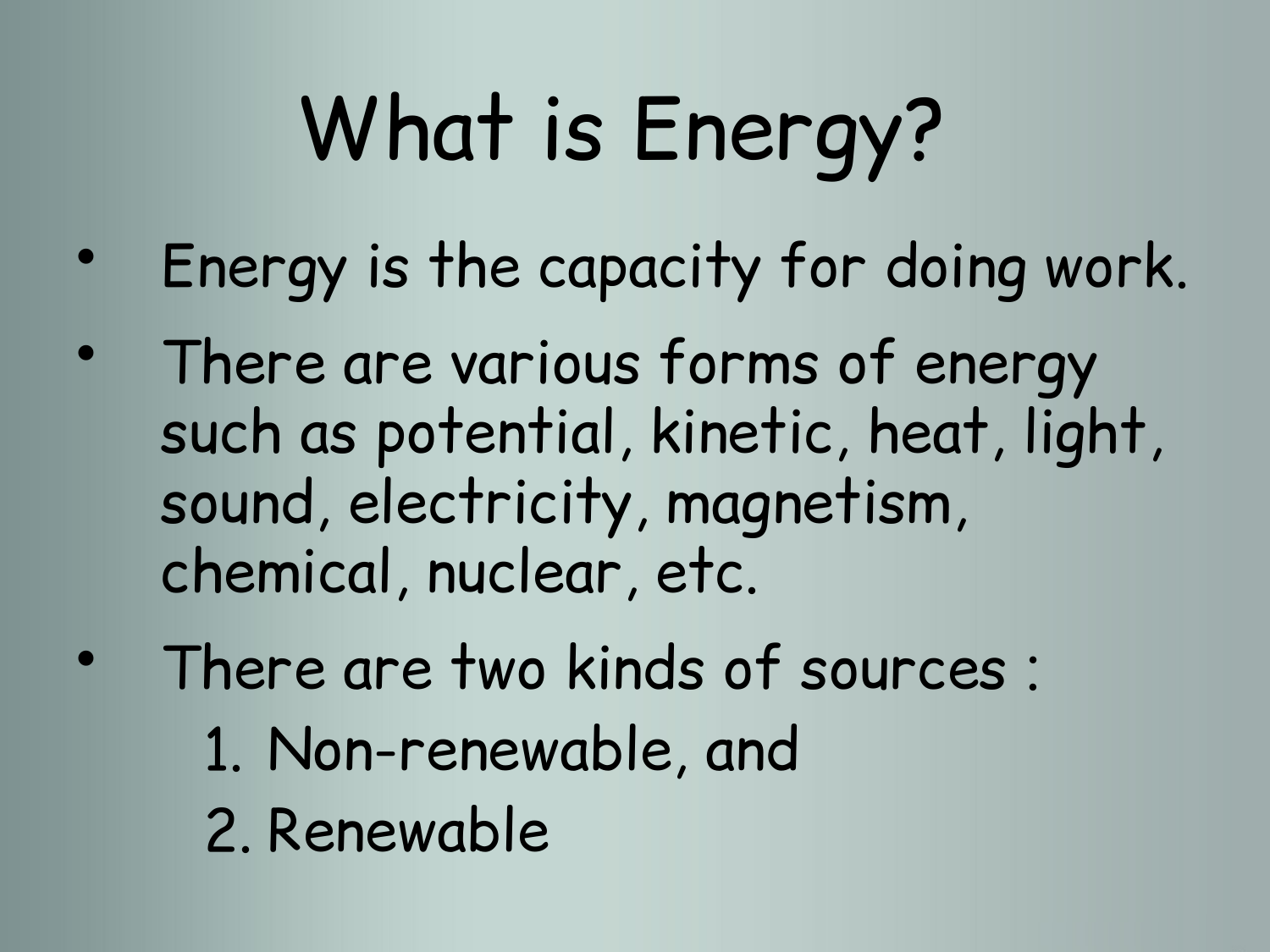

# What is Energy?
Energy is the capacity for doing work.

There are various forms of energy such as potential, kinetic, heat, light, sound, electricity, magnetism, chemical, nuclear, etc.

There are two kinds of sources :
Non-renewable, and
Renewable